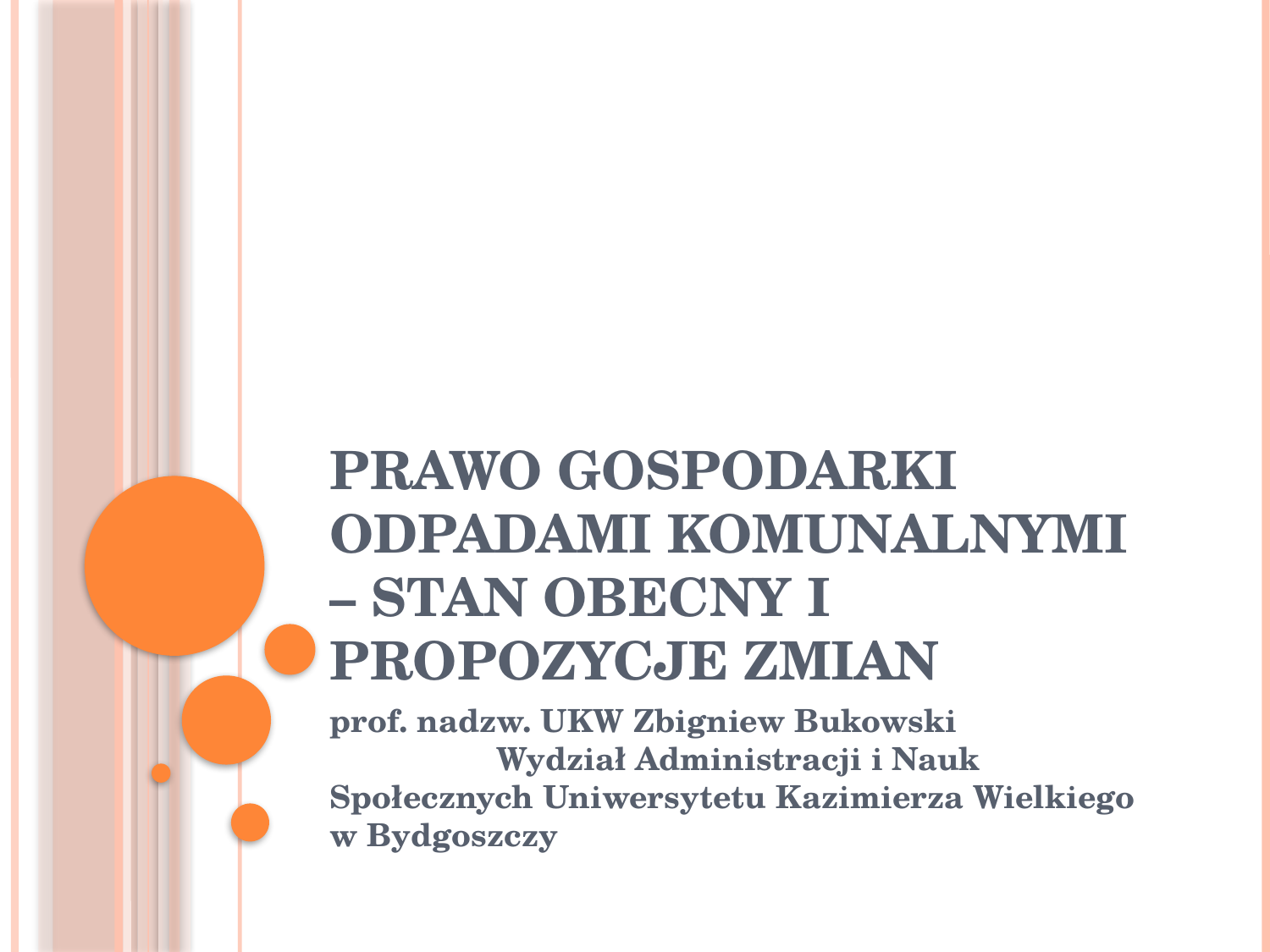

# Prawo gospodarki odpadami komunalnymi – stan obecny i propozycje zmian
prof. nadzw. UKW Zbigniew Bukowski
                Wydział Administracji i Nauk Społecznych Uniwersytetu Kazimierza Wielkiego w Bydgoszczy